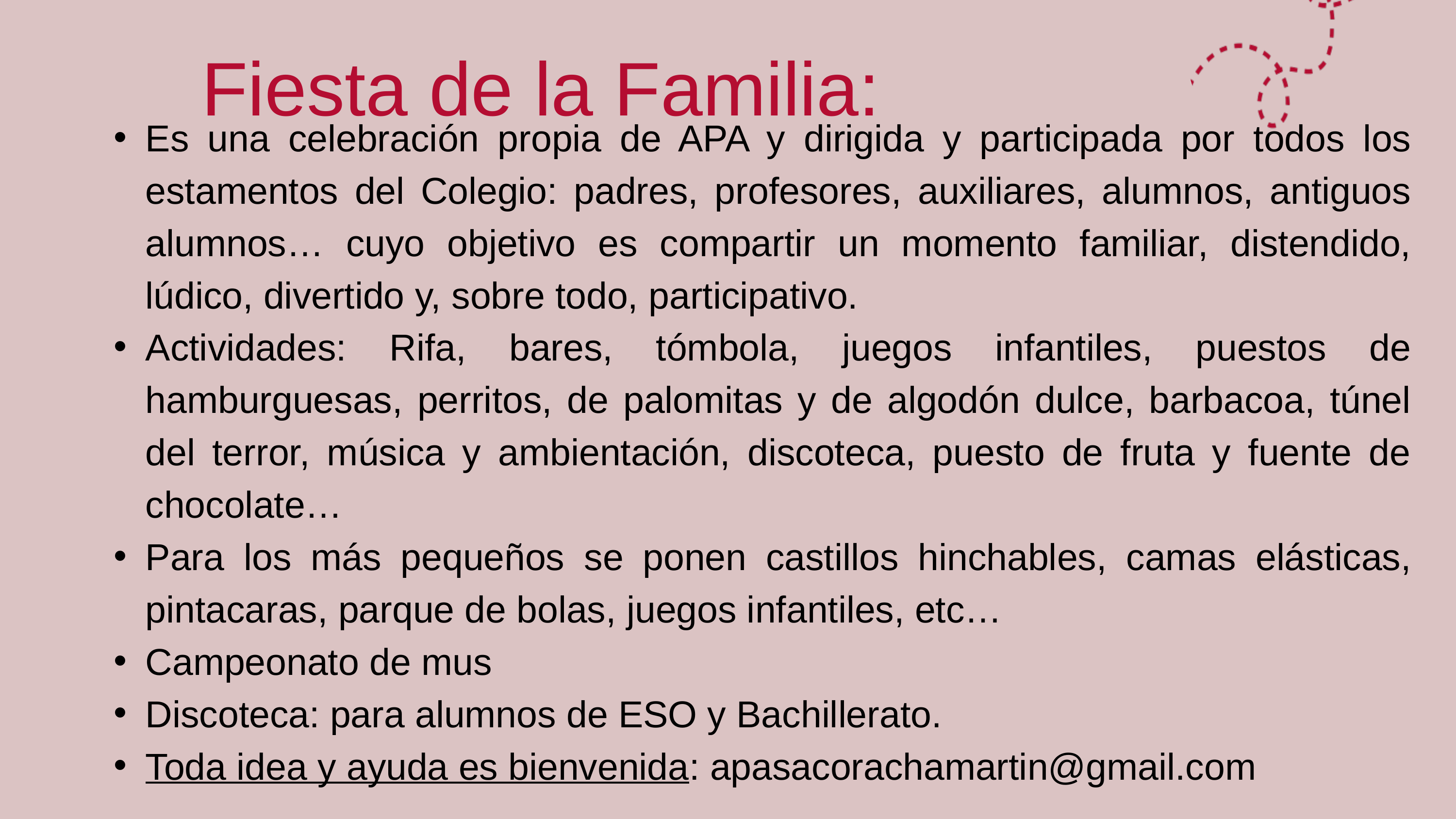

Fiesta de la Familia:
Es una celebración propia de APA y dirigida y participada por todos los estamentos del Colegio: padres, profesores, auxiliares, alumnos, antiguos alumnos… cuyo objetivo es compartir un momento familiar, distendido, lúdico, divertido y, sobre todo, participativo.
Actividades: Rifa, bares, tómbola, juegos infantiles, puestos de hamburguesas, perritos, de palomitas y de algodón dulce, barbacoa, túnel del terror, música y ambientación, discoteca, puesto de fruta y fuente de chocolate…
Para los más pequeños se ponen castillos hinchables, camas elásticas, pintacaras, parque de bolas, juegos infantiles, etc…
Campeonato de mus
Discoteca: para alumnos de ESO y Bachillerato.
Toda idea y ayuda es bienvenida: apasacorachamartin@gmail.com